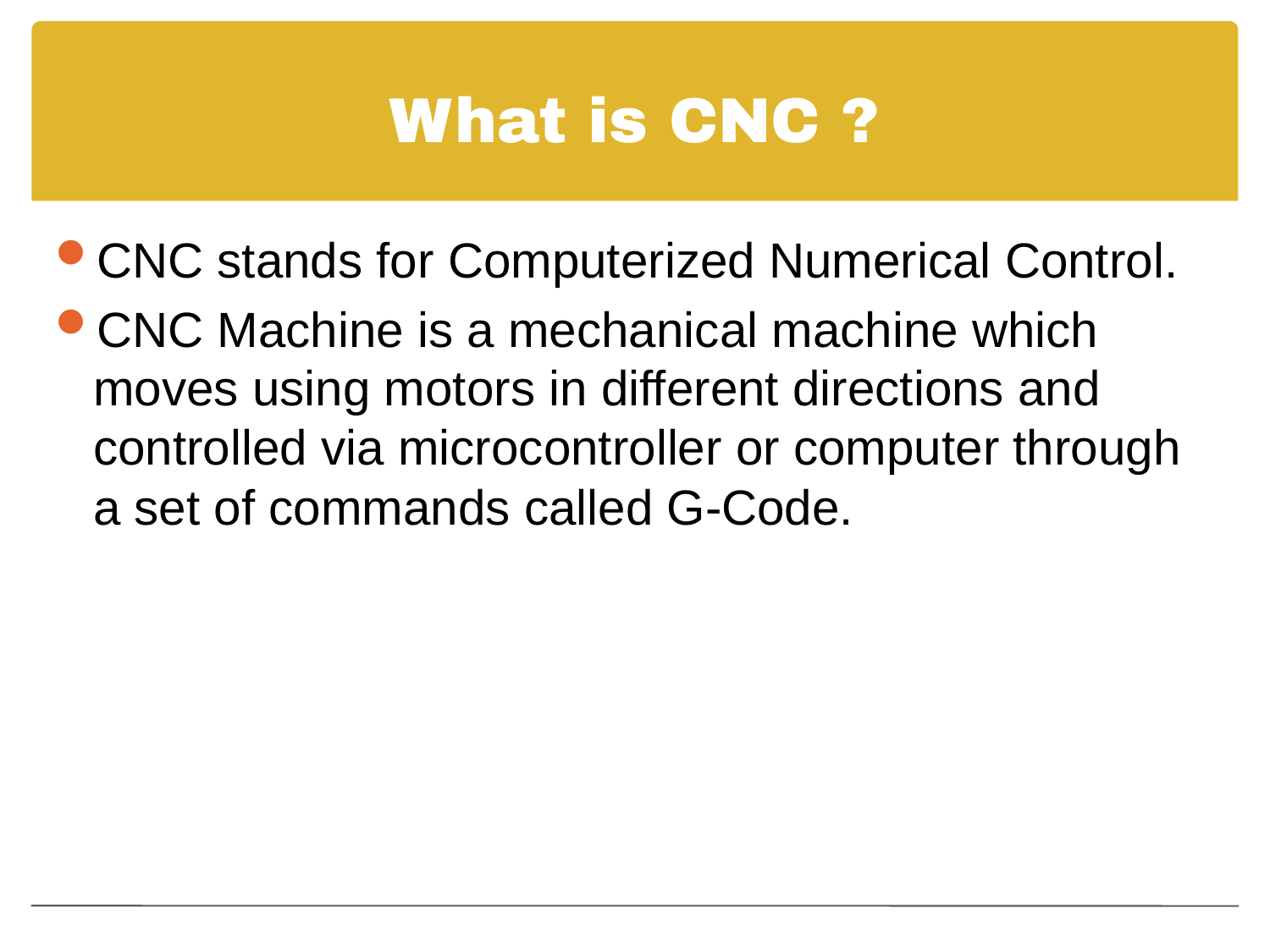

# What is CNC ?
CNC stands for Computerized Numerical Control.
CNC Machine is a mechanical machine which moves using motors in different directions and controlled via microcontroller or computer through a set of commands called G-Code.